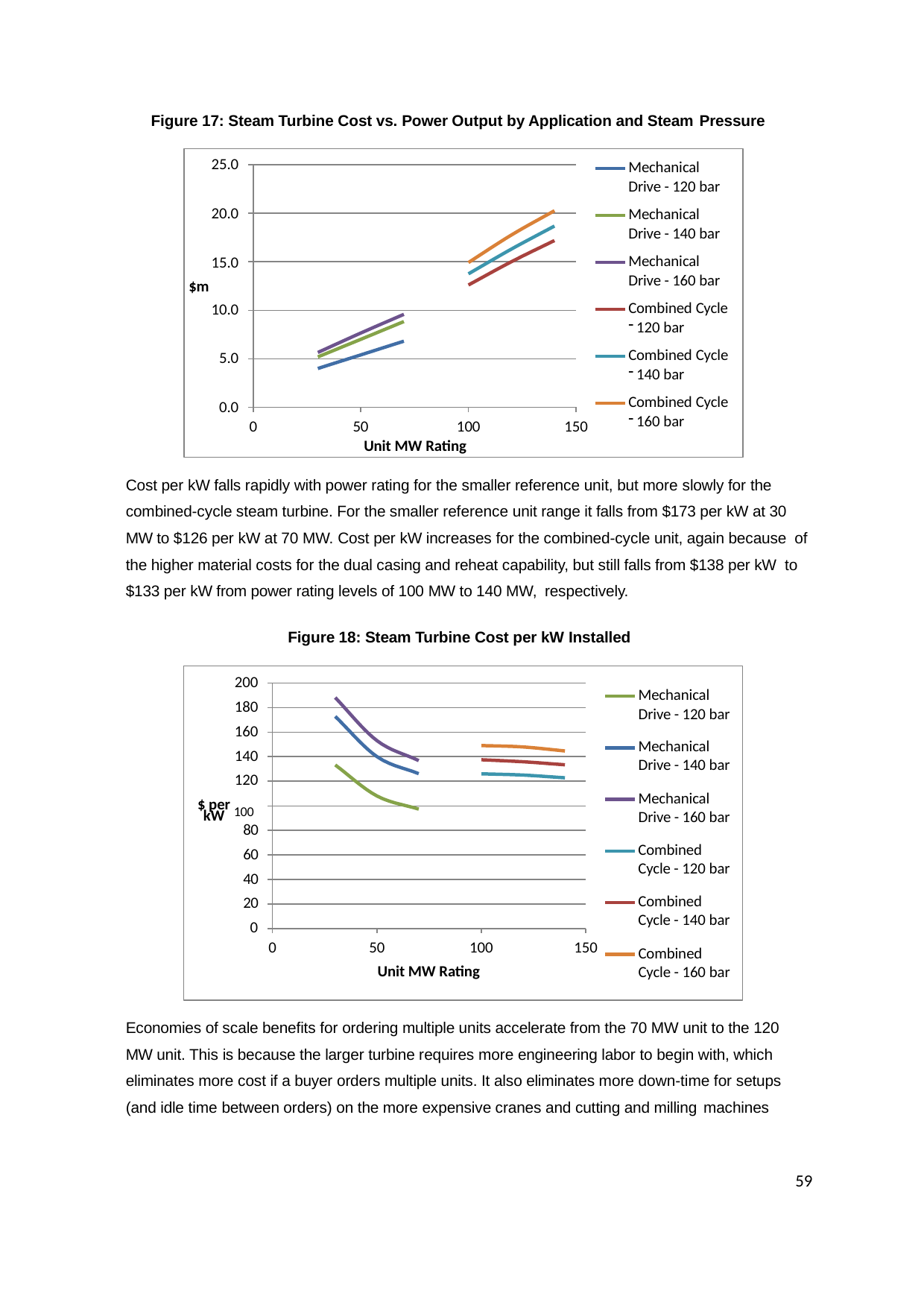

Figure 17: Steam Turbine Cost vs. Power Output by Application and Steam Pressure

25.0

20.0

15.0
Mechanical  Drive - 120 bar
Mechanical  Drive - 140 bar
Mechanical  Drive - 160 bar
Combined Cycle
120 bar
Combined Cycle
140 bar
Combined Cycle
160 bar

$m
10.0

5.0

0.0

0
50
100
150
Unit MW Rating
Cost per kW falls rapidly with power rating for the smaller reference unit, but more slowly for the  combined-cycle steam turbine. For the smaller reference unit range it falls from $173 per kW at 30  MW to $126 per kW at 70 MW. Cost per kW increases for the combined-cycle unit, again because  of the higher material costs for the dual casing and reheat capability, but still falls from $138 per kW  to $133 per kW from power rating levels of 100 MW to 140 MW, respectively.

Figure 18: Steam Turbine Cost per kW Installed

200
180
160
140
120

Mechanical  Drive - 120 bar
Mechanical  Drive - 140 bar

$ per 100
Mechanical  Drive - 160 bar

kW

80
60
40
20
0

Combined  Cycle - 120 bar
Combined  Cycle - 140 bar
0

50	100	150
Combined  Cycle - 160 bar

Unit MW Rating
Economies of scale benefits for ordering multiple units accelerate from the 70 MW unit to the 120  MW unit. This is because the larger turbine requires more engineering labor to begin with, which  eliminates more cost if a buyer orders multiple units. It also eliminates more down-time for setups  (and idle time between orders) on the more expensive cranes and cutting and milling machines
59